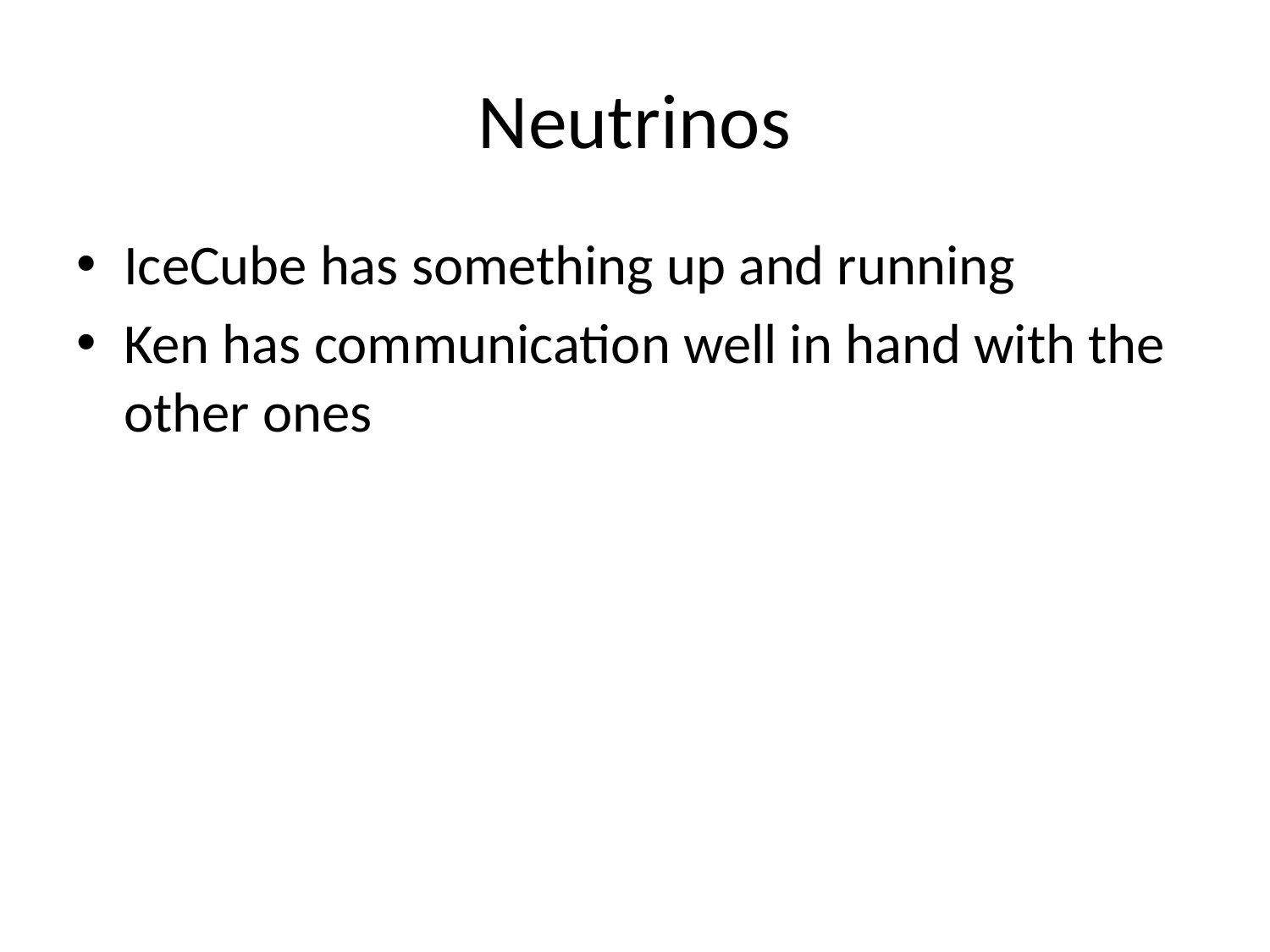

# Neutrinos
IceCube has something up and running
Ken has communication well in hand with the other ones